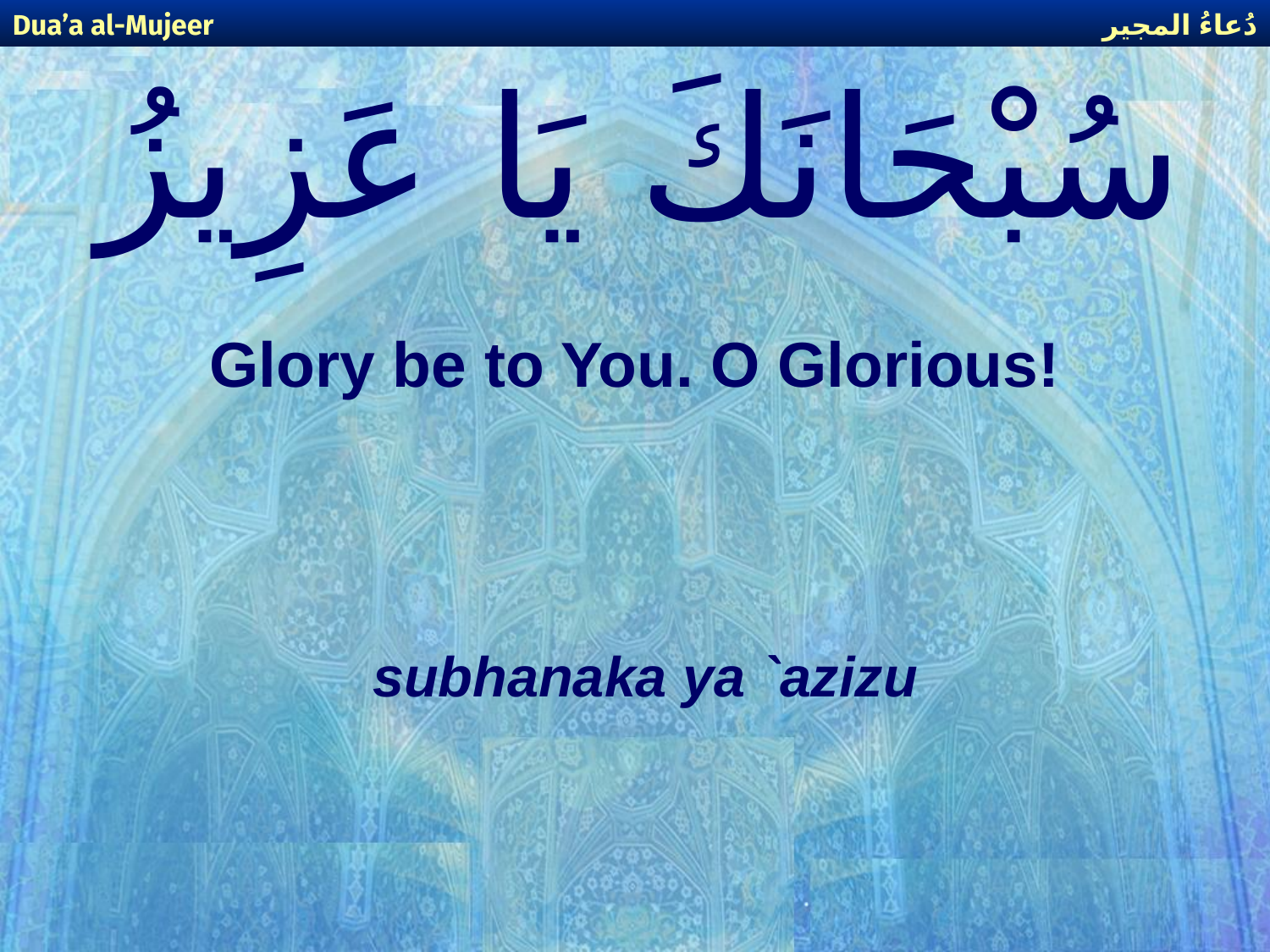

دُعاءُ المجير
Dua’a al-Mujeer
# سُبْحَانَكَ يَا عَزِيزُ
Glory be to You. O Glorious!
subhanaka ya `azizu